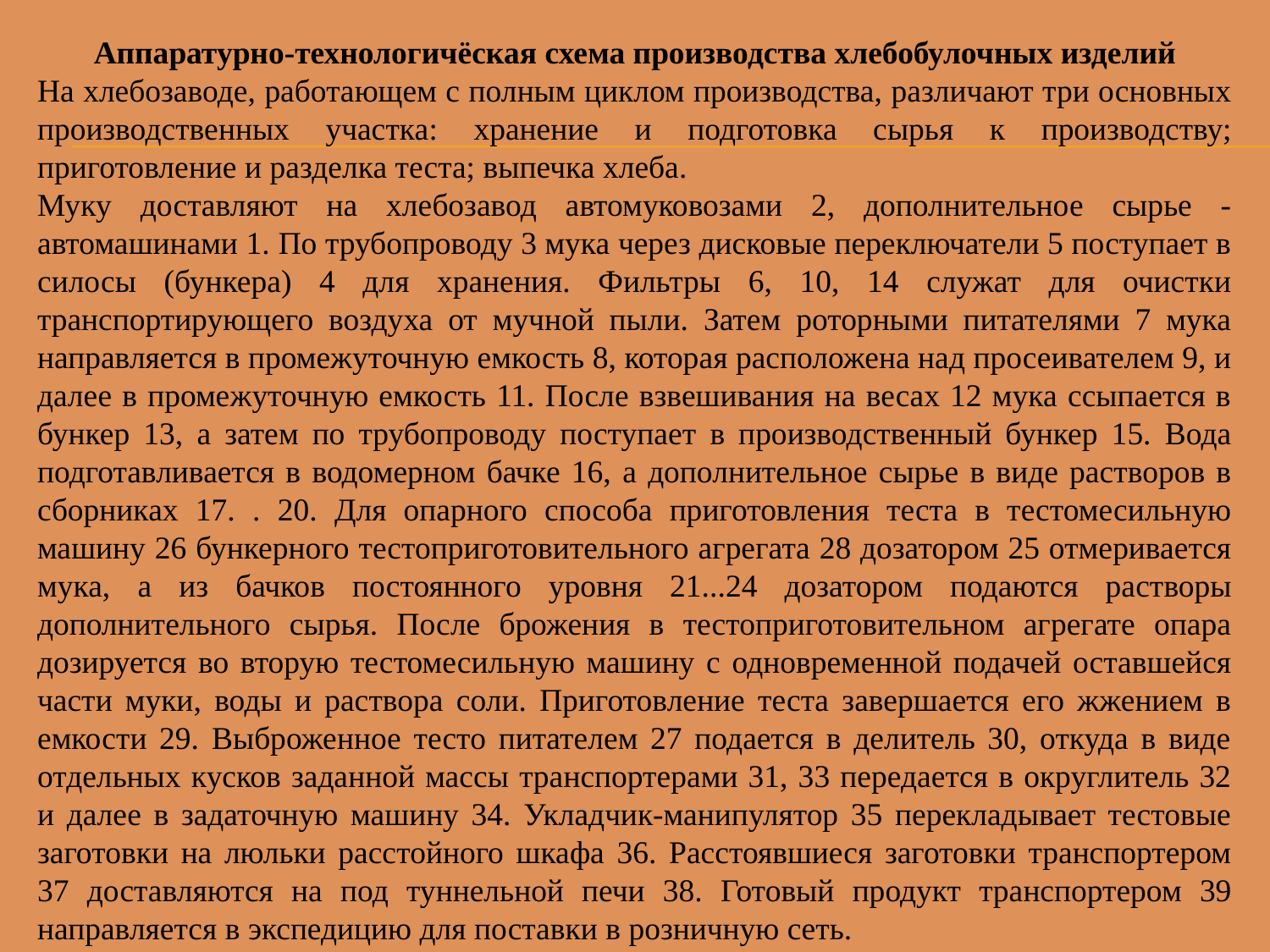

Аппаратурно-технологичёская схема производства хлебобулочных изделий
На хлебозаводе, работающем с полным циклом производства, различают три основных производственных участка: хранение и подготовка сырья к производству; приготовление и разделка теста; выпечка хлеба.
Муку доставляют на хлебозавод автомуковозами 2, дополнительное сырье - автомашинами 1. По трубопроводу 3 мука через дисковые переключатели 5 поступает в силосы (бункера) 4 для хранения. Фильтры 6, 10, 14 служат для очистки транспортирующего воздуха от мучной пыли. Затем роторными питателями 7 мука направляется в промежуточную емкость 8, которая расположена над просеивателем 9, и далее в промежуточную емкость 11. После взвешивания на весах 12 мука ссыпается в бункер 13, а затем по трубопроводу поступает в производственный бункер 15. Вода подготавливается в водомерном бачке 16, а дополнительное сырье в виде растворов в сборниках 17. . 20. Для опарного способа приготовления теста в тестомесильную машину 26 бункерного тестоприготовительного агрегата 28 дозатором 25 отмеривается мука, а из бачков постоянного уровня 21...24 дозатором подаются растворы дополнительного сырья. После брожения в тестоприготовительном агрегате опара дозируется во вторую тестомесильную машину с одновременной подачей оставшейся части муки, воды и раствора соли. Приготовление теста завершается его жжением в емкости 29. Выброженное тесто питателем 27 подается в делитель 30, откуда в виде отдельных кусков заданной массы транспортерами 31, 33 передается в округлитель 32 и далее в задаточную машину 34. Укладчик-манипулятор 35 перекладывает тестовые заготовки на люльки расстойного шкафа 36. Расстоявшиеся заготовки транспортером 37 доставляются на под туннельной печи 38. Готовый продукт транспортером 39 направляется в экспедицию для поставки в розничную сеть.